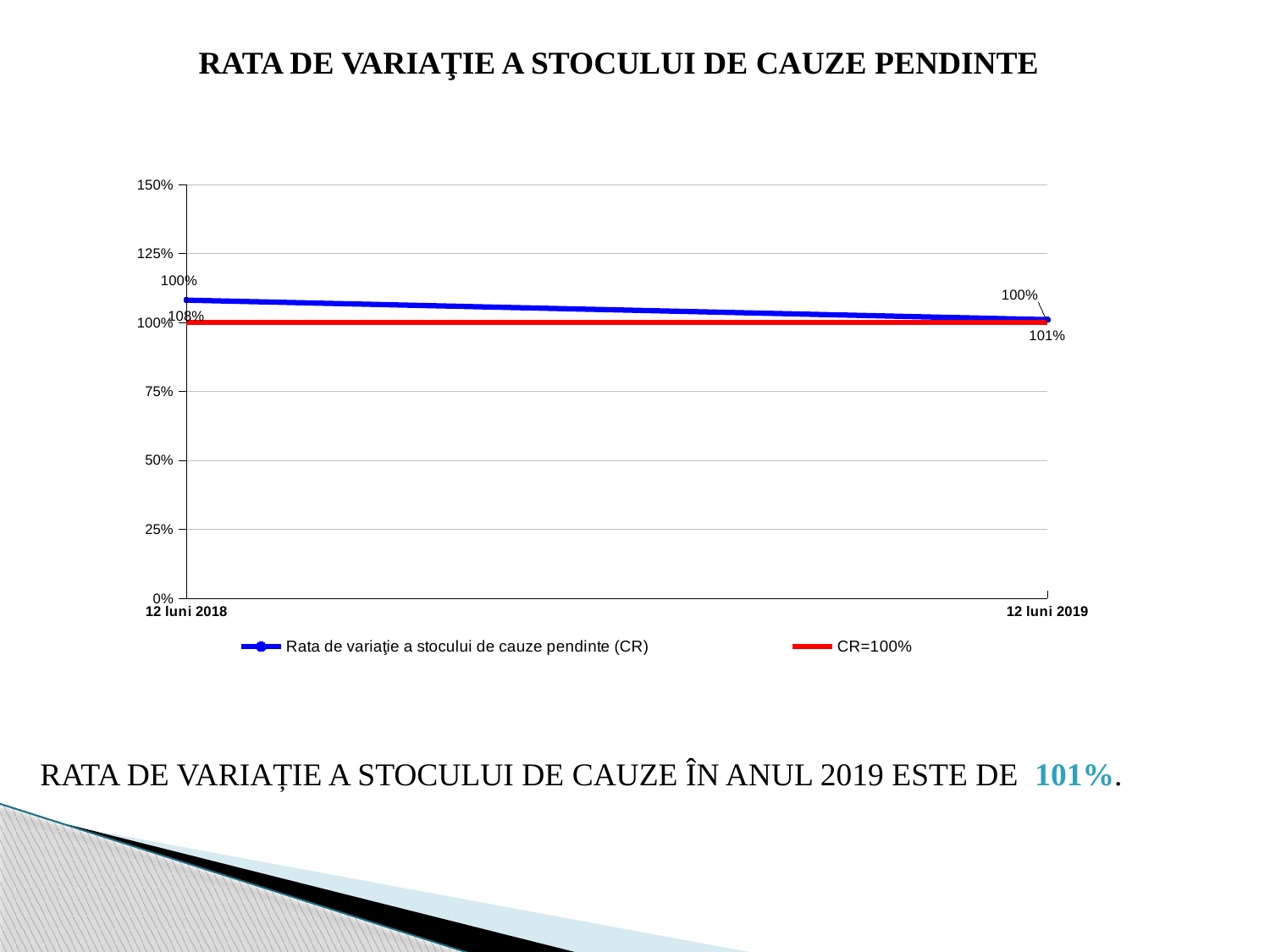

RATA DE VARIAŢIE A STOCULUI DE CAUZE PENDINTE

### Chart:

| Category | Rata de variaţie a stocului de cauze pendinte (CR) | CR=100% |
|---|---|---|
| 12 luni 2018 | 1.0801393728222997 | 1.0 |
| 12 luni 2019 | 1.009572431397575 | 1.0 |
RATA DE VARIAȚIE A STOCULUI DE CAUZE ÎN ANUL 2019 ESTE DE  101%.